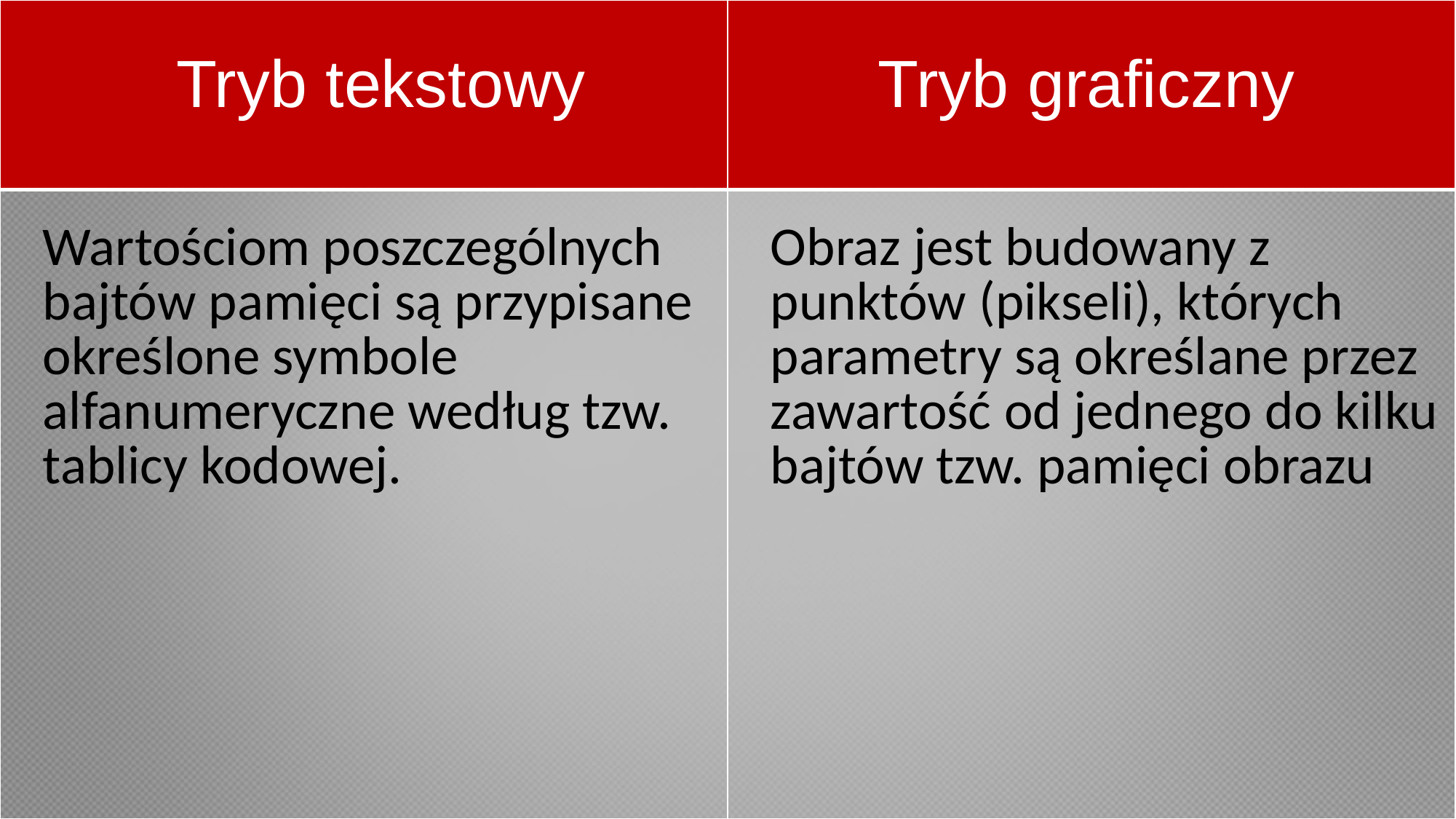

| Tryb tekstowy | Tryb graficzny |
| --- | --- |
| Wartościom poszczególnych bajtów pamięci są przypisane określone symbole alfanumeryczne według tzw. tablicy kodowej. | Obraz jest budowany z punktów (pikseli), których parametry są określane przez zawartość od jednego do kilku bajtów tzw. pamięci obrazu |